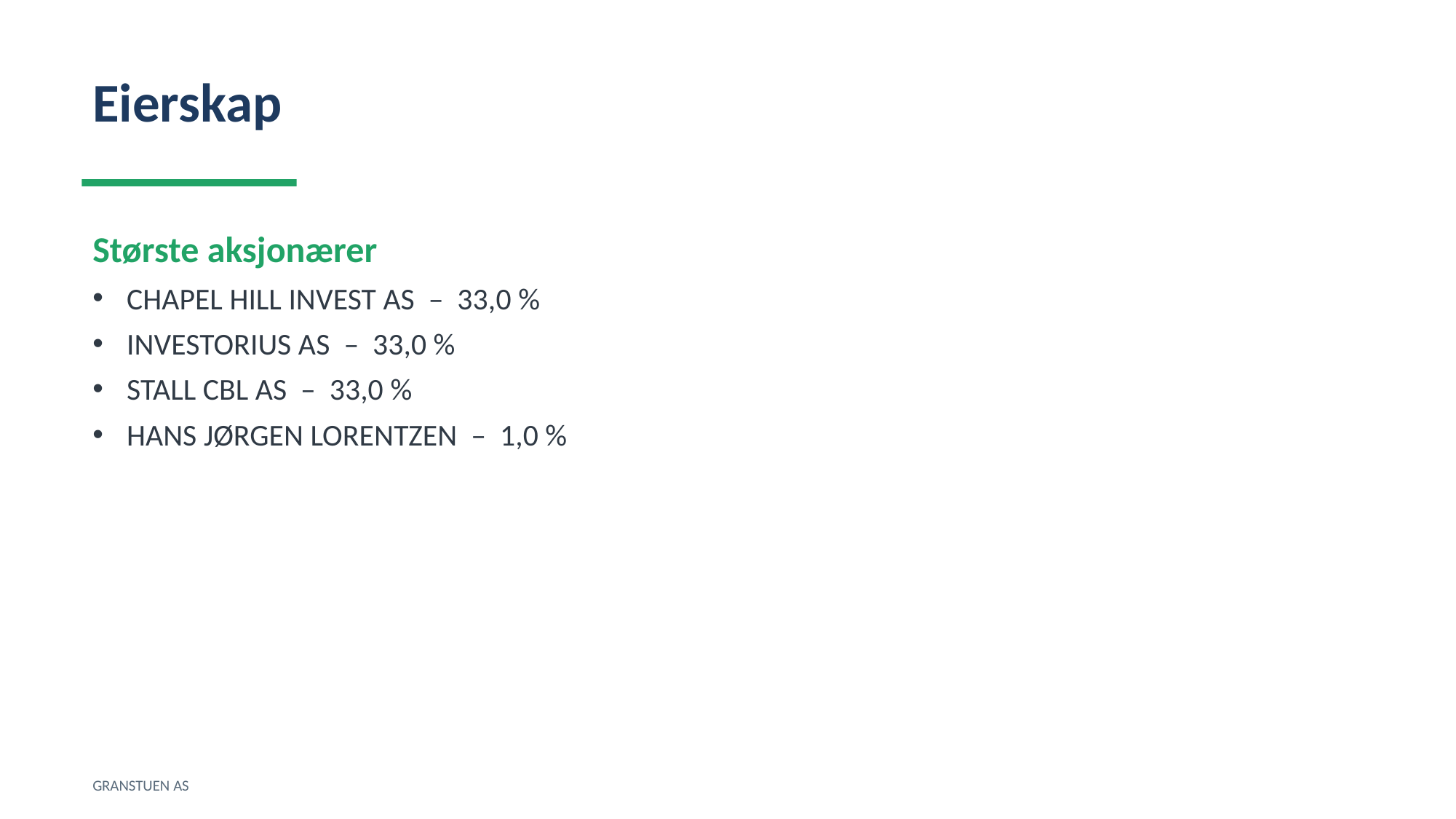

Eierskap

Største aksjonærer
CHAPEL HILL INVEST AS  –  33,0 %
INVESTORIUS AS  –  33,0 %
STALL CBL AS  –  33,0 %
HANS JØRGEN LORENTZEN  –  1,0 %
GRANSTUEN AS